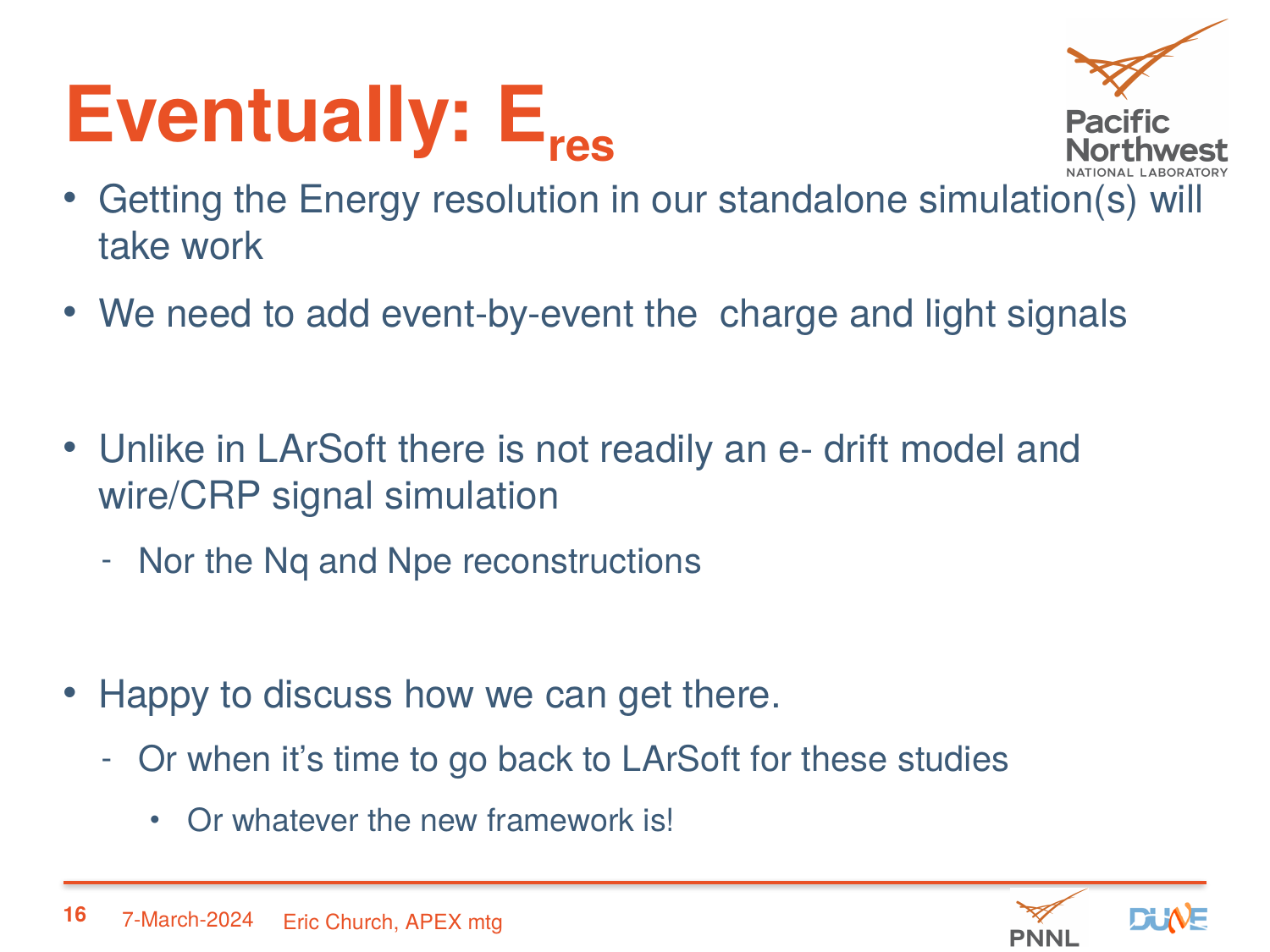

# Eventually: Eres
Getting the Energy resolution in our standalone simulation(s) will take work
We need to add event-by-event the  charge and light signals

Unlike in LArSoft there is not readily an e- drift model and wire/CRP signal simulation
Nor the Nq and Npe reconstructions

Happy to discuss how we can get there.
Or when it’s time to go back to LArSoft for these studies
Or whatever the new framework is!
16
7-March-2024
Eric Church, APEX mtg